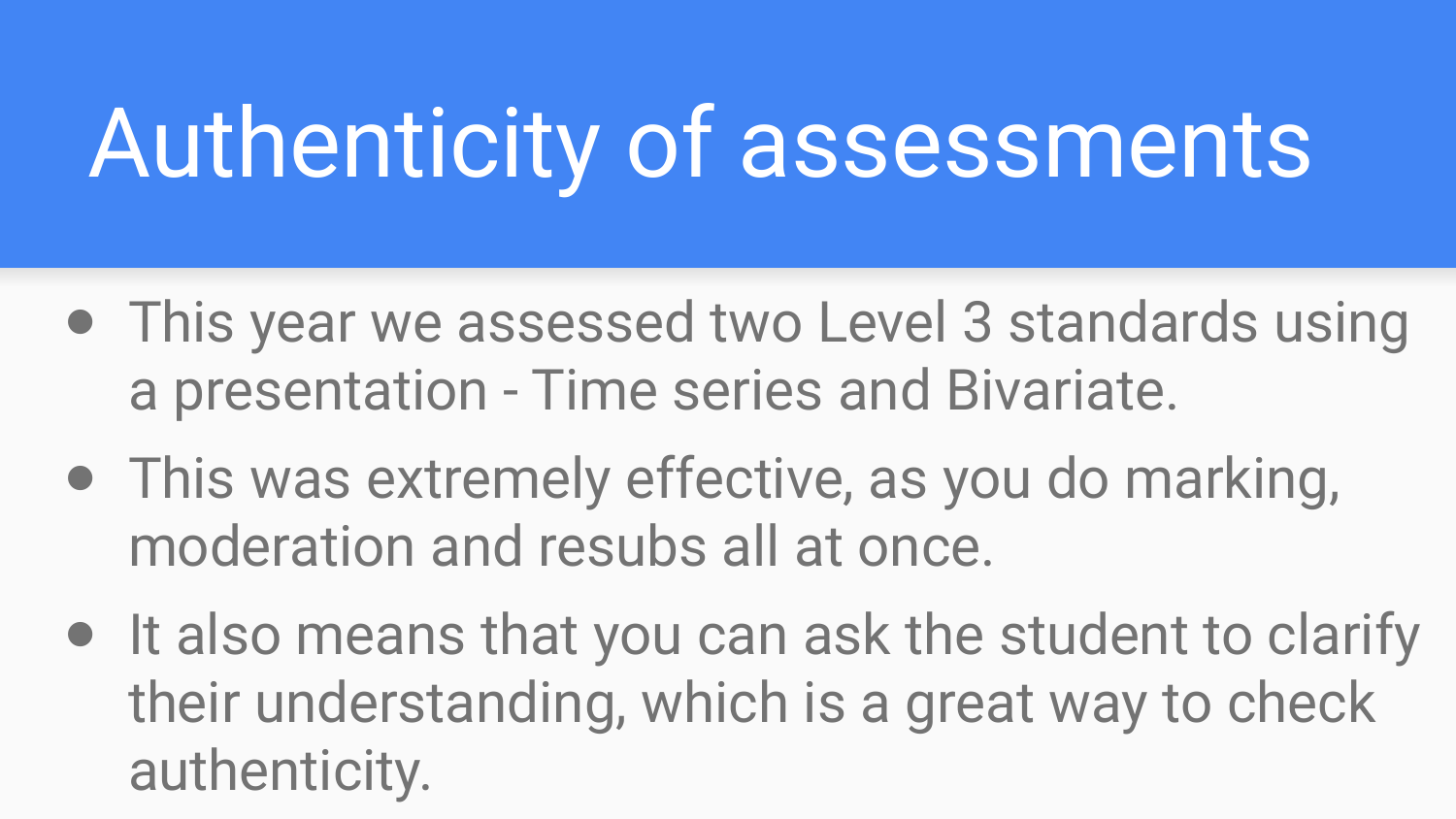

# Authenticity of assessments
This year we assessed two Level 3 standards using a presentation - Time series and Bivariate.
This was extremely effective, as you do marking, moderation and resubs all at once.
It also means that you can ask the student to clarify their understanding, which is a great way to check authenticity.